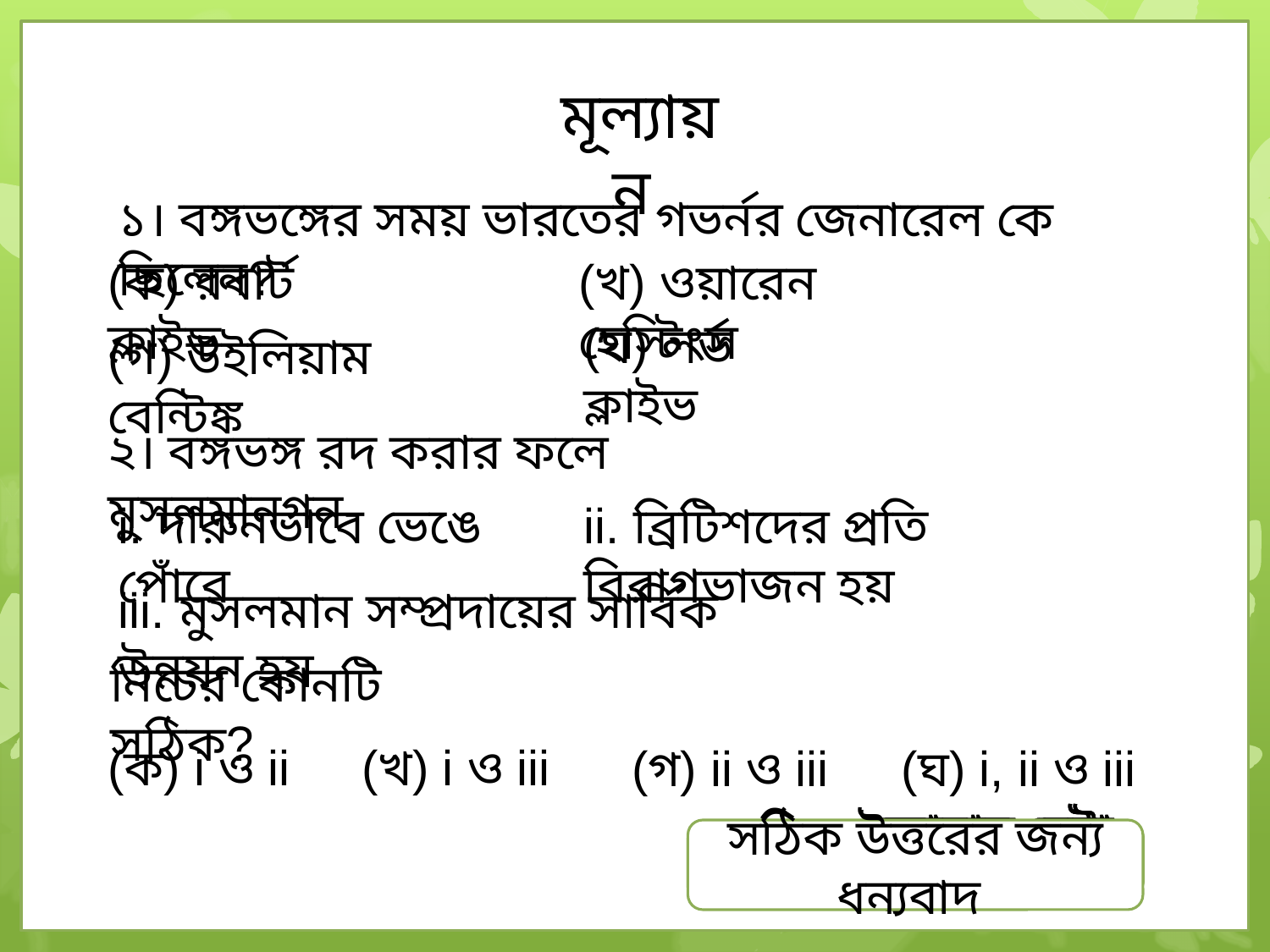

মূল্যায়ন
১। বঙ্গভঙ্গের সময় ভারতের গভর্নর জেনারেল কে ছিলেন?
(ক) রবার্ট ক্লাইভ
(খ) ওয়ারেন হেস্টিংস
(ঘ) লর্ড ক্লাইভ
(গ) উইলিয়াম বেন্টিঙ্ক
২। বঙ্গভঙ্গ রদ করার ফলে মুসলমানগন-
i. দারুনভাবে ভেঙে পোঁরে
ii. ব্রিটিশদের প্রতি বিরাগভাজন হয়
iii. মুসলমান সম্প্রদায়ের সার্বিক উন্নয়ন হয়
নিচের কোনটি সঠিক?
(ক) i ও ii
(খ) i ও iii
(গ) ii ও iii
(ঘ) i, ii ও iii
সঠিক উত্তরের জন্য ধন্যবাদ
আবার চেষ্টা কর
আবার চেষ্টা কর
আবার চেষ্টা কর
সঠিক উত্তরের জন্য ধন্যবাদ
আবার চেষ্টা কর
আবার চেষ্টা কর
আবার চেষ্টা কর